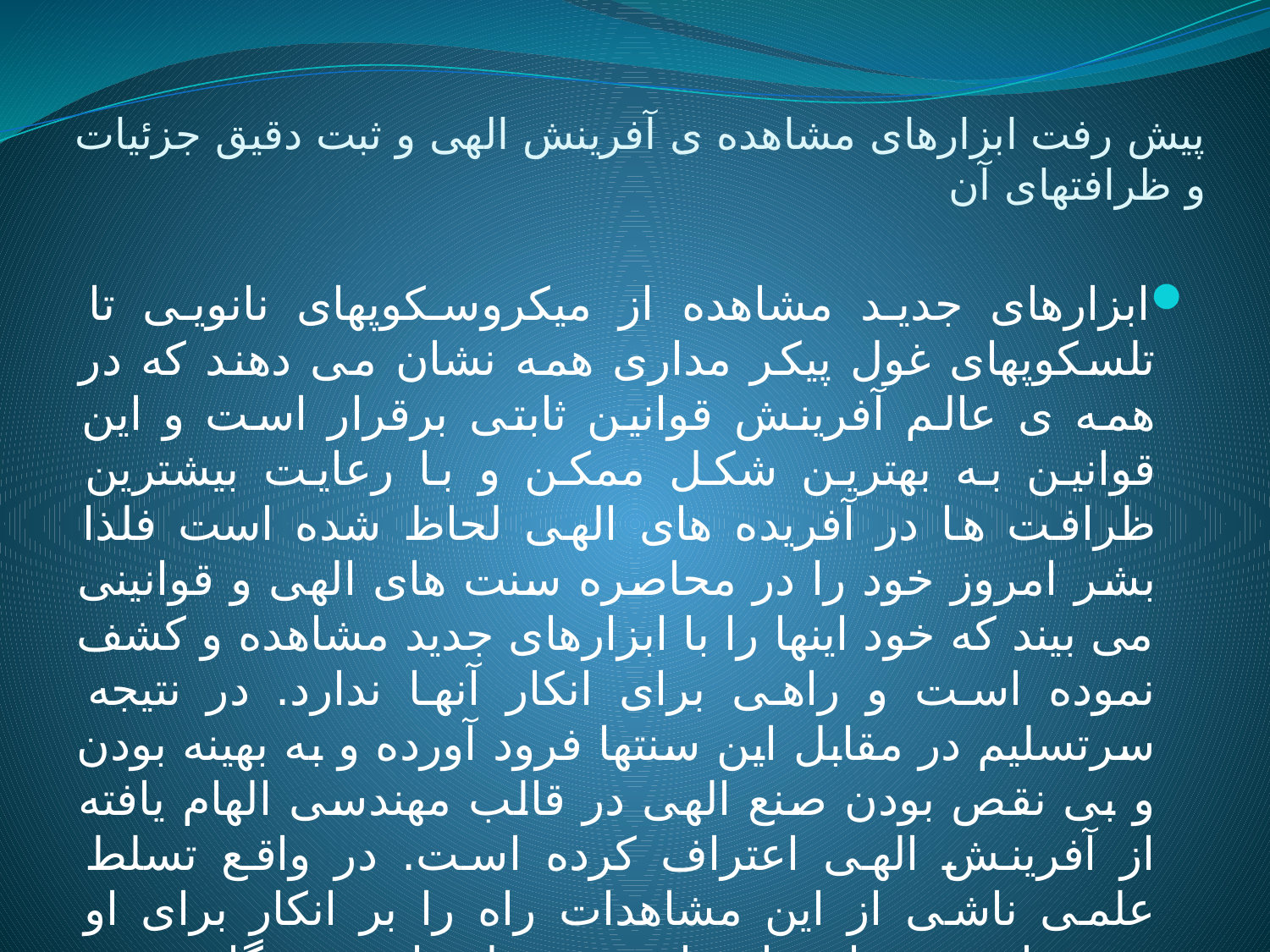

# پیش رفت ابزارهای مشاهده ی آفرینش الهی و ثبت دقیق جزئیات و ظرافتهای آن
ابزارهای جدید مشاهده از میکروسکوپهای نانویی تا تلسکوپهای غول پیکر مداری همه نشان می دهند که در همه ی عالم آفرینش قوانین ثابتی برقرار است و این قوانین به بهترین شکل ممکن و با رعایت بیشترین ظرافت ها در آفریده های الهی لحاظ شده است فلذا بشر امروز خود را در محاصره سنت های الهی و قوانینی می بیند که خود اینها را با ابزارهای جدید مشاهده و کشف نموده است و راهی برای انکار آنها ندارد. در نتیجه سرتسلیم در مقابل این سنتها فرود آورده و به بهینه بودن و بی نقص بودن صنع الهی در قالب مهندسی الهام یافته از آفرینش الهی اعتراف کرده است. در واقع تسلط علمی ناشی از این مشاهدات راه را بر انکار برای او بسته است و او چاره ای جز تقلید از پروردگارش در مهندسی ندارد.